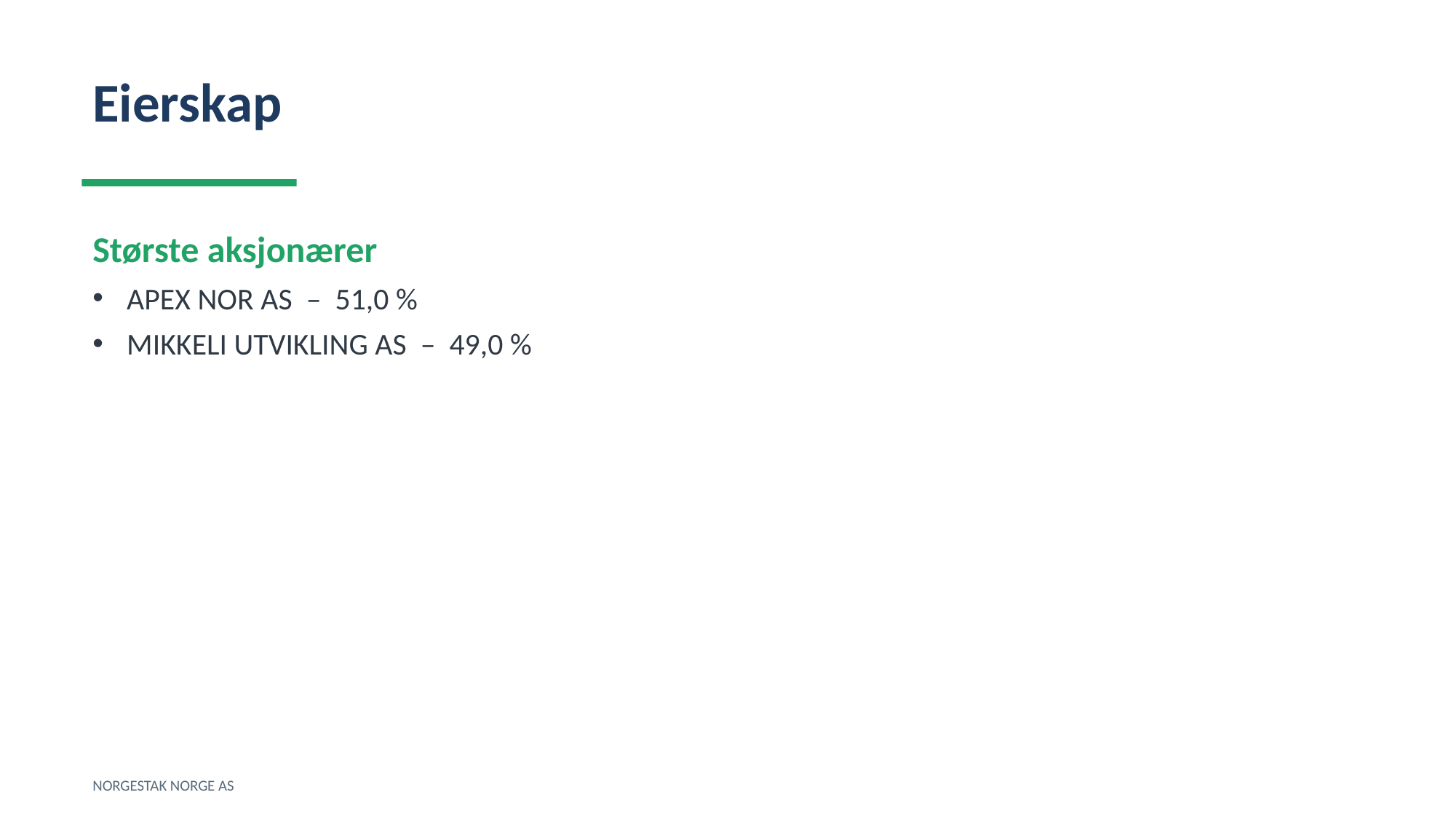

Eierskap

Største aksjonærer
APEX NOR AS  –  51,0 %
MIKKELI UTVIKLING AS  –  49,0 %
NORGESTAK NORGE AS